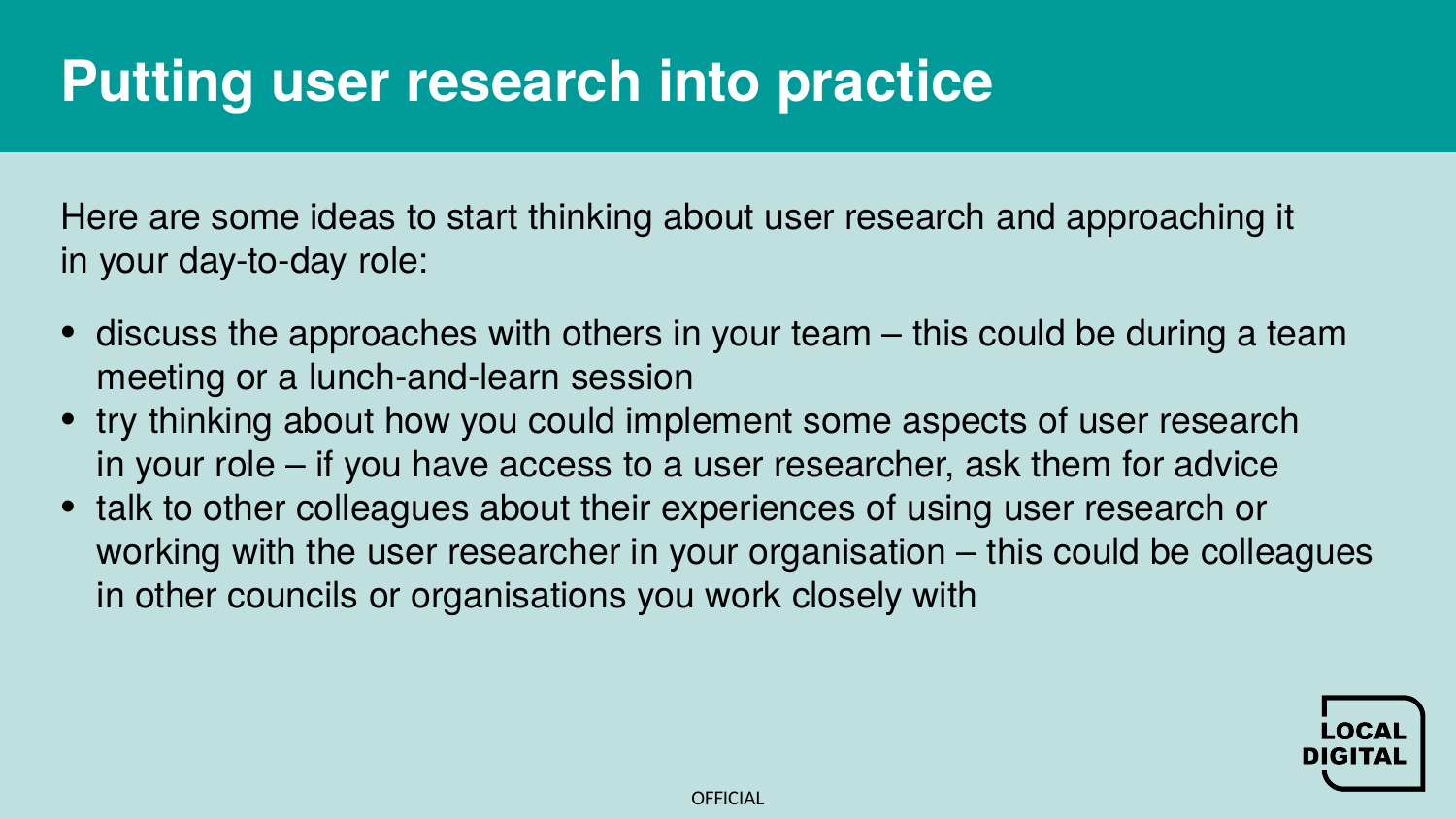

# Putting user research into practice

Here are some ideas to start thinking about user research and approaching it in your day-to-day role:

discuss the approaches with others in your team – this could be during a team meeting or a lunch-and-learn session
try thinking about how you could implement some aspects of user research in your role – if you have access to a user researcher, ask them for advice
talk to other colleagues about their experiences of using user research or working with the user researcher in your organisation – this could be colleagues in other councils or organisations you work closely with